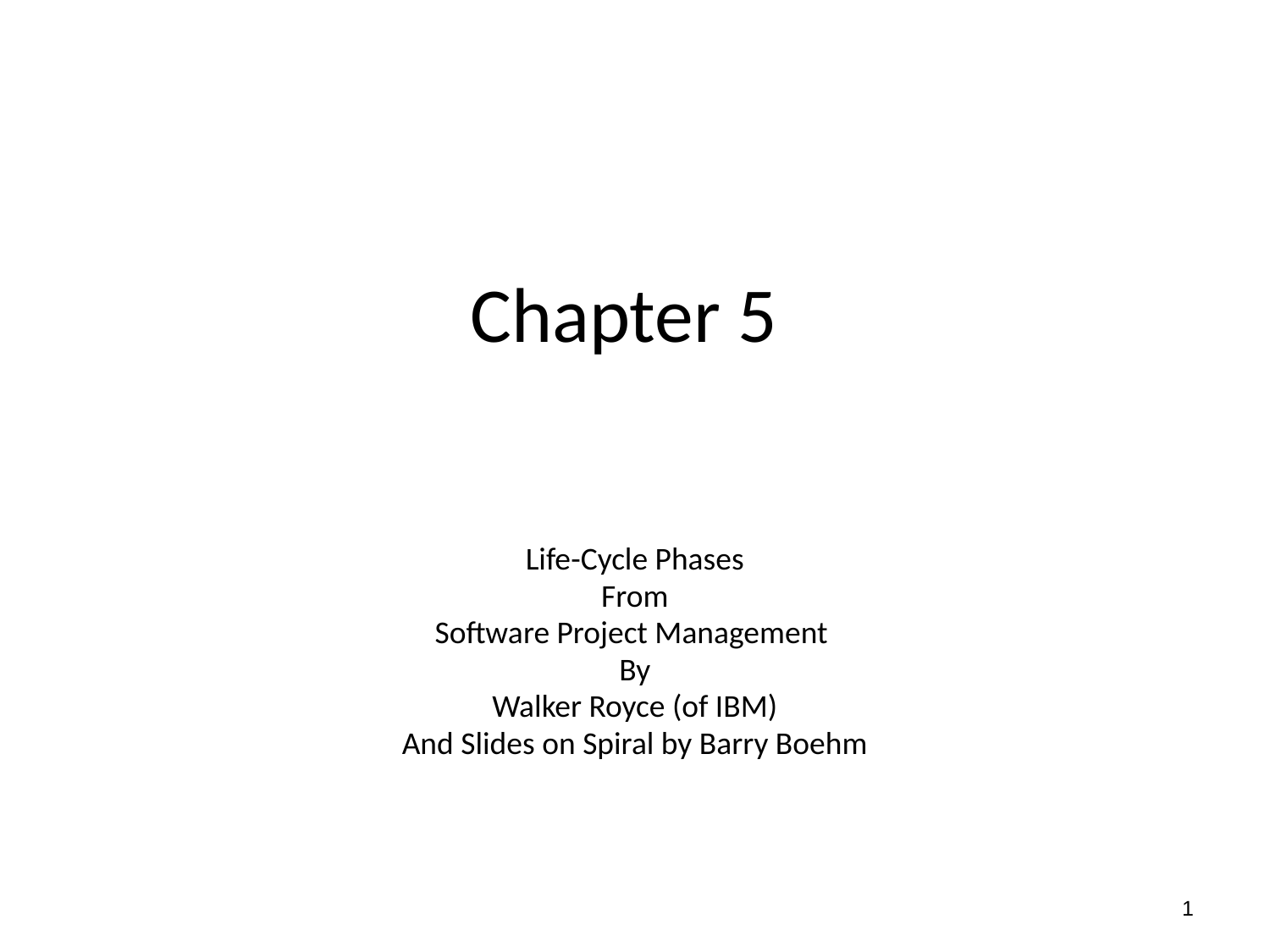

# Chapter 5
Life-Cycle Phases
From
Software Project Management
By
Walker Royce (of IBM)
And Slides on Spiral by Barry Boehm
1